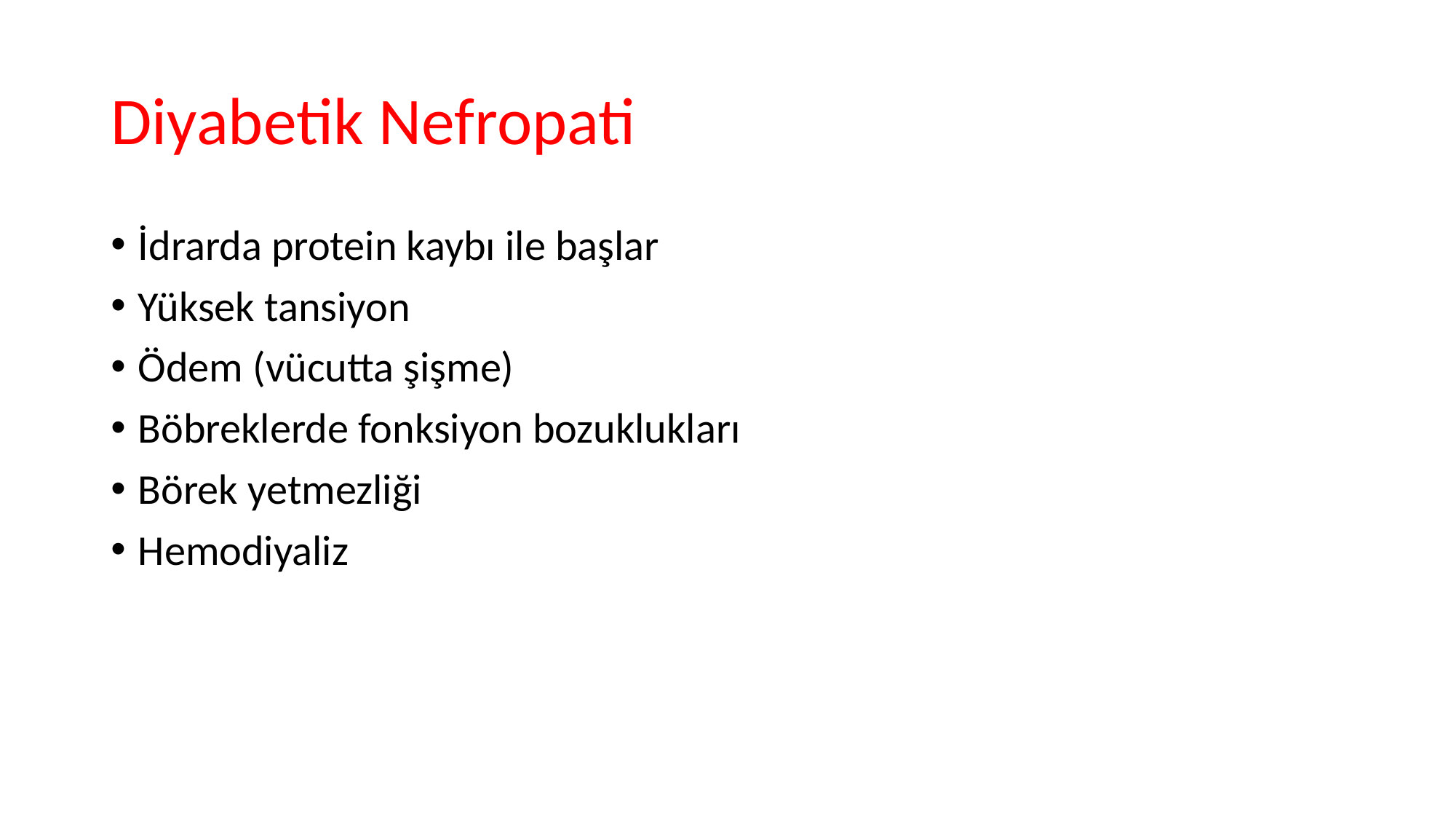

# Diyabetik Nefropati
İdrarda protein kaybı ile başlar
Yüksek tansiyon
Ödem (vücutta şişme)
Böbreklerde fonksiyon bozuklukları
Börek yetmezliği
Hemodiyaliz